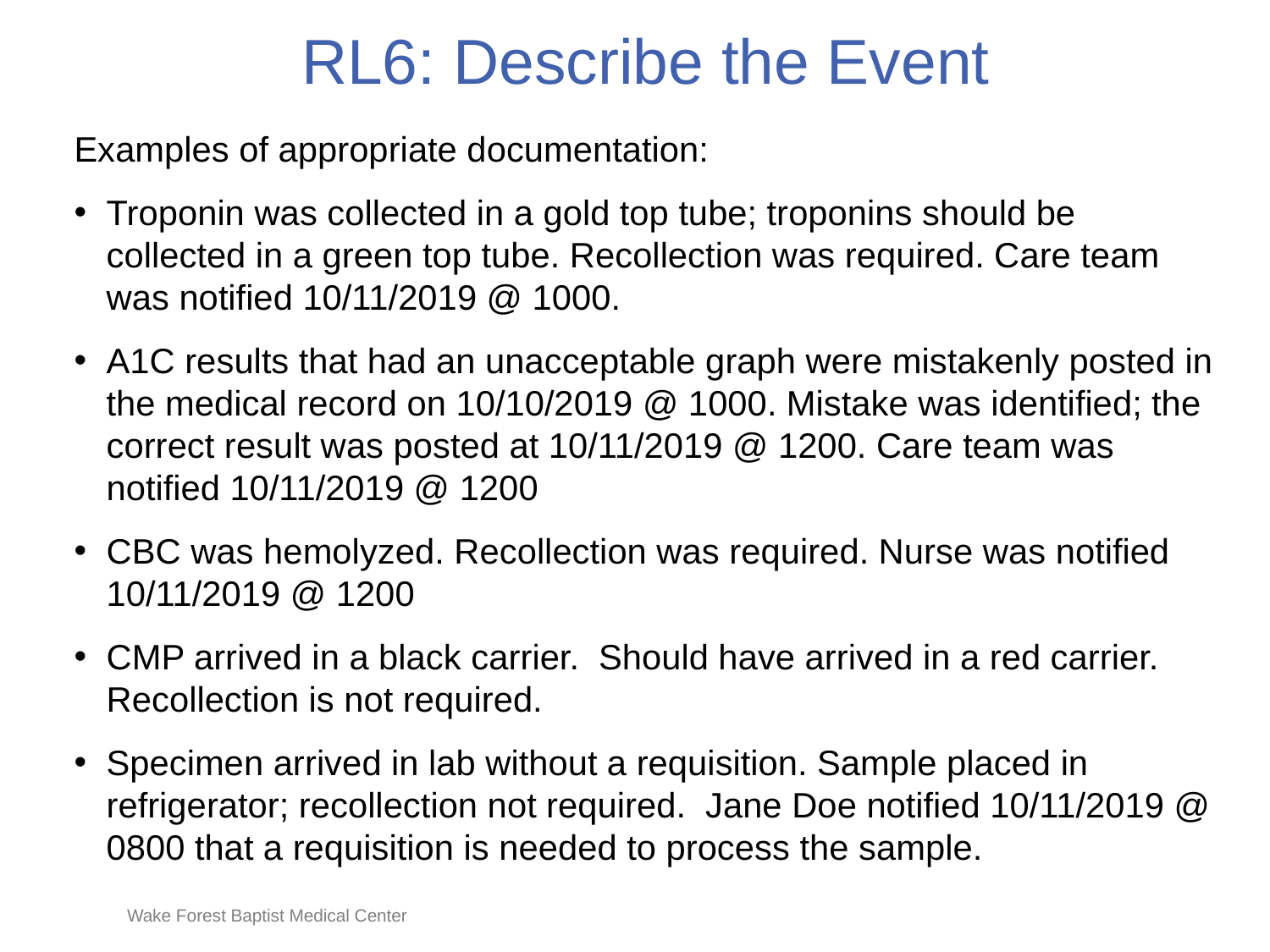

# RL6: Describe the Event
Examples of appropriate documentation:
Troponin was collected in a gold top tube; troponins should be collected in a green top tube. Recollection was required. Care team was notified 10/11/2019 @ 1000.
A1C results that had an unacceptable graph were mistakenly posted in the medical record on 10/10/2019 @ 1000. Mistake was identified; the correct result was posted at 10/11/2019 @ 1200. Care team was notified 10/11/2019 @ 1200
CBC was hemolyzed. Recollection was required. Nurse was notified 10/11/2019 @ 1200
CMP arrived in a black carrier.  Should have arrived in a red carrier. Recollection is not required.
Specimen arrived in lab without a requisition. Sample placed in refrigerator; recollection not required.  Jane Doe notified 10/11/2019 @ 0800 that a requisition is needed to process the sample.